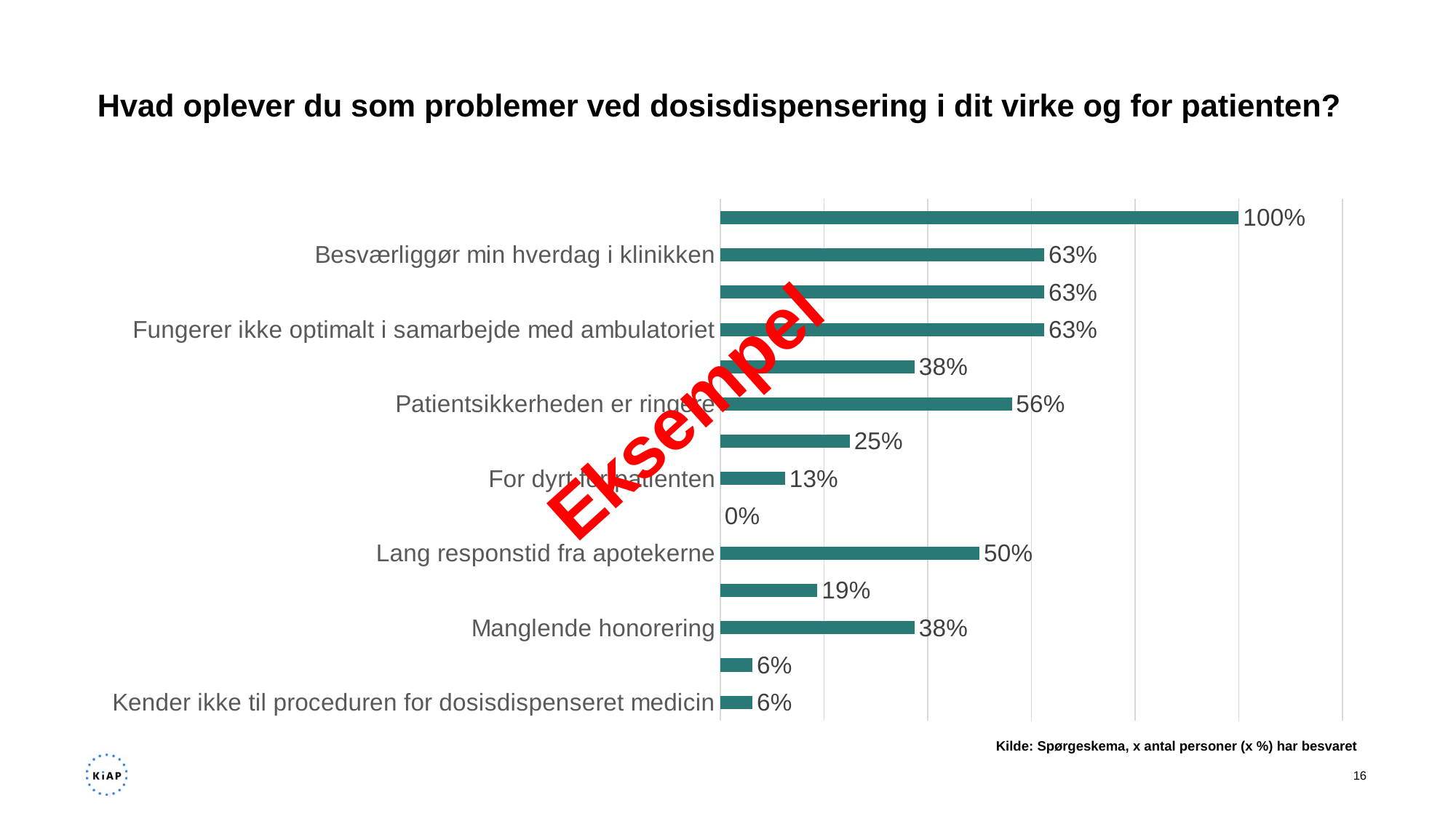

# Hvad oplever du som problemer ved dosisdispensering i dit virke og for patienten?

### Chart

| Category |  |
|---|---|
| Kender ikke til proceduren for dosisdispenseret medicin | 0.0625 |
| Min praksis er organiseret på en anden måde | 0.0625 |
| Manglende honorering | 0.375 |
| Der er ingen standard eller vejledning | 0.1875 |
| Lang responstid fra apotekerne | 0.5 |
| Besværligt for patienten | 0.0 |
| For dyrt for patienten | 0.125 |
| Teknisk svært at sætte op | 0.25 |
| Patientsikkerheden er ringere | 0.5625 |
| Andet | 0.375 |
| Fungerer ikke optimalt i samarbejde med ambulatoriet | 0.625 |
| Oplever problemer med restordre på medicinen | 0.625 |
| Besværliggør min hverdag i klinikken | 0.625 |
| Fungerer ikke optimalt, når patienten skal ind og ud af sygehuset | 1.0 |
Eksempel
Kilde: Spørgeskema, x antal personer (x %) har besvaret​